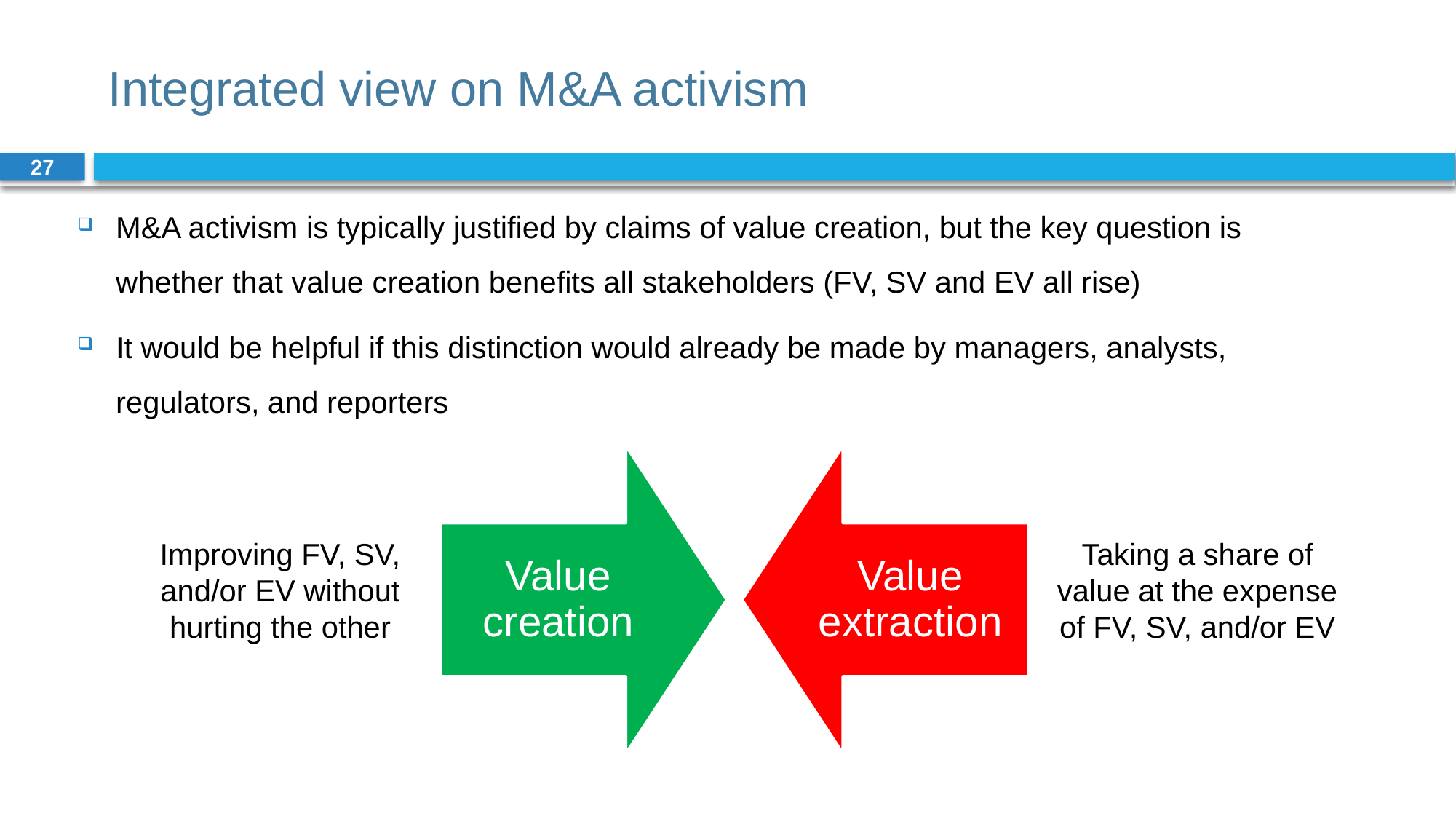

# Integrated view on M&A activism
27
M&A activism is typically justified by claims of value creation, but the key question is whether that value creation benefits all stakeholders (FV, SV and EV all rise)
It would be helpful if this distinction would already be made by managers, analysts, regulators, and reporters
Value creation
Value extraction
Taking a share of value at the expense of FV, SV, and/or EV
Improving FV, SV, and/or EV without hurting the other